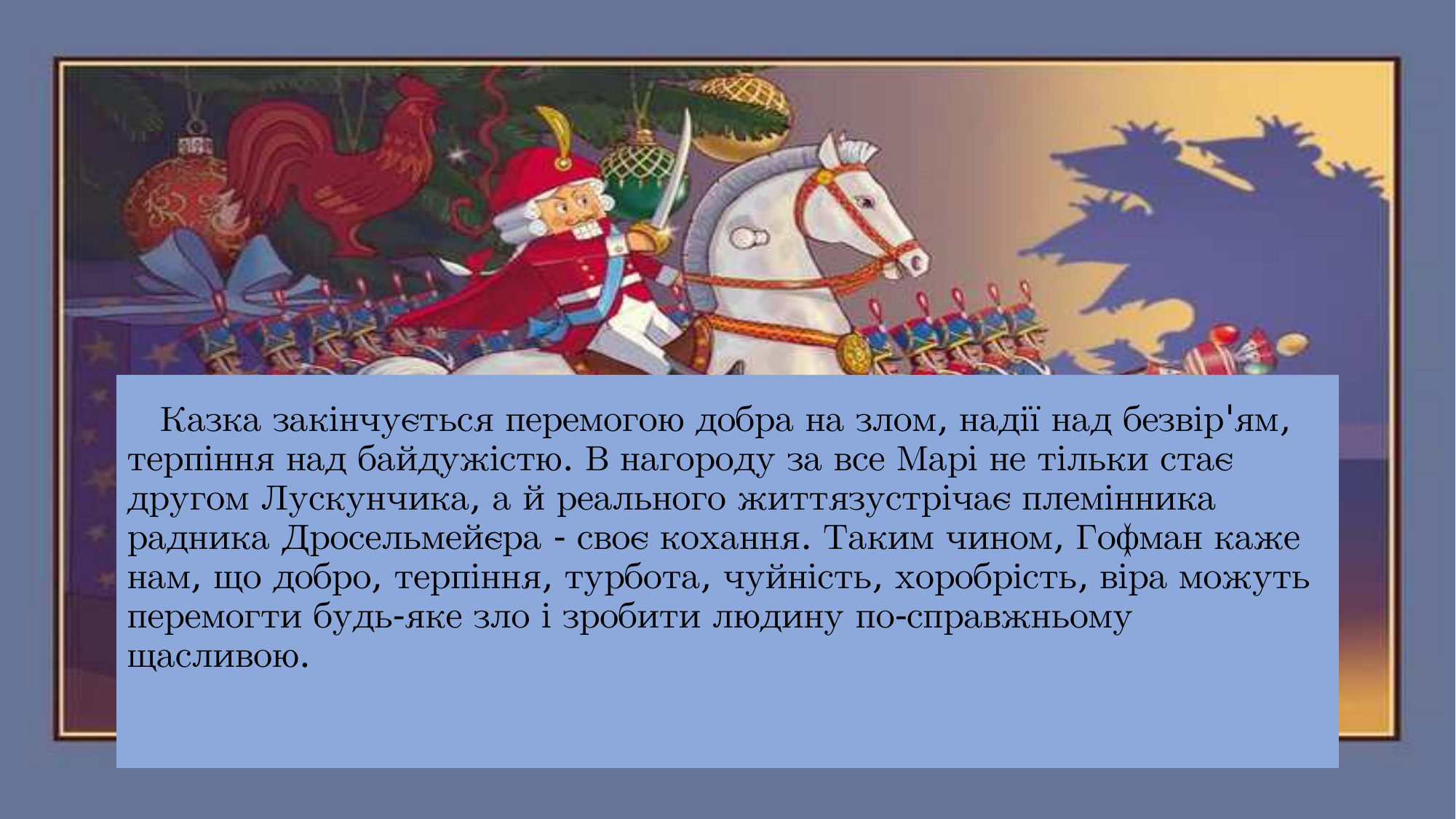

Казка закінчується перемогою добра на злом, надії над безвір'ям, терпіння над байдужістю. В нагороду за все Марі не тільки стає другом Лускунчика, а й реального життязустрічає племінника радника Дросельмейєра - своє кохання. Таким чином, Гофман каже нам, що добро, терпіння, турбота, чуйність, хоробрість, віра можуть перемогти будь-яке зло і зробити людину по-справжньому щасливою.